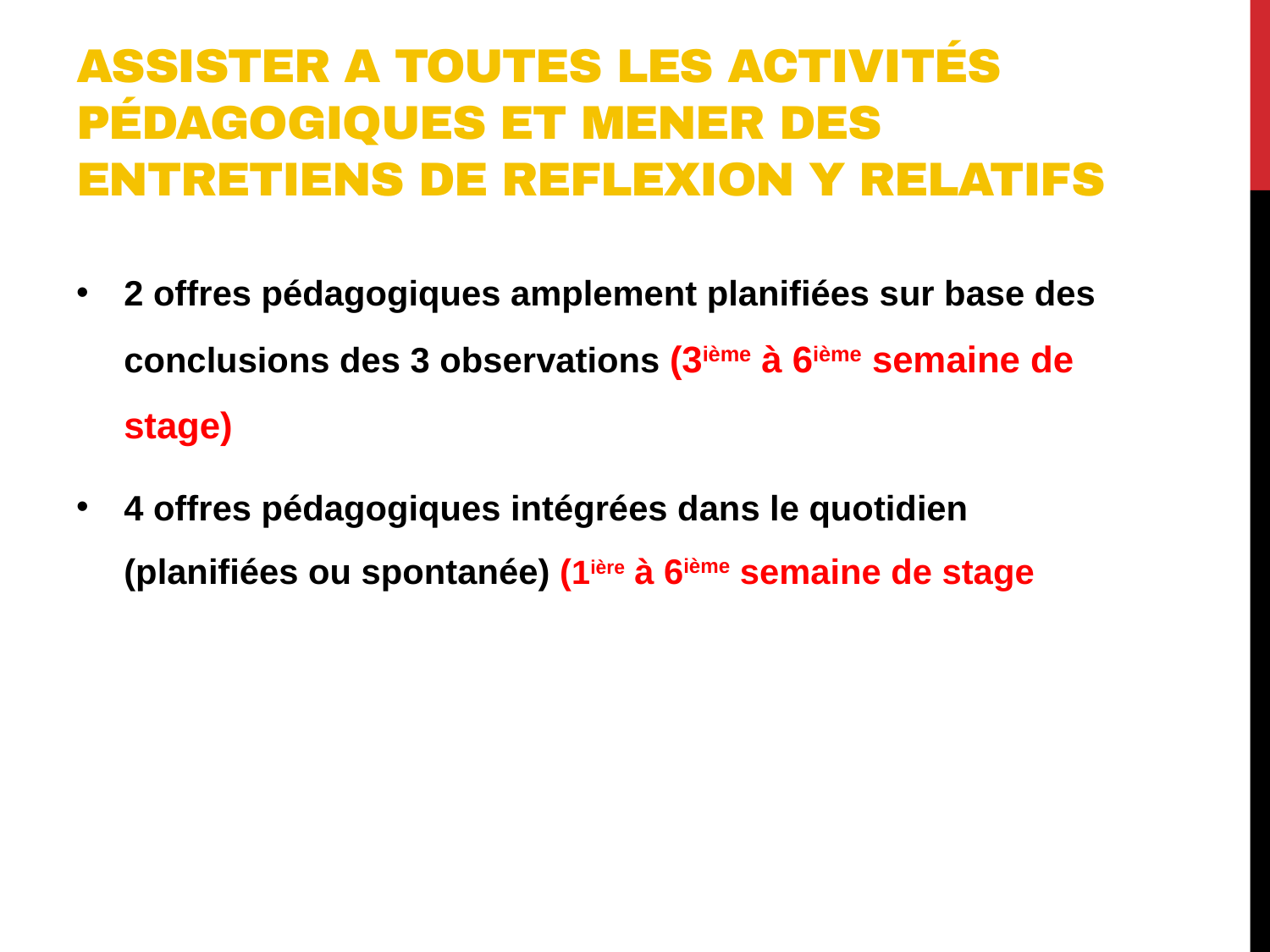

# Assister a toutes les activités pédagogiqueS et mener des entretiens de reflexion y relatifs
2 offres pédagogiques amplement planifiées sur base des conclusions des 3 observations (3ième à 6ième semaine de stage)
4 offres pédagogiques intégrées dans le quotidien (planifiées ou spontanée) (1ière à 6ième semaine de stage